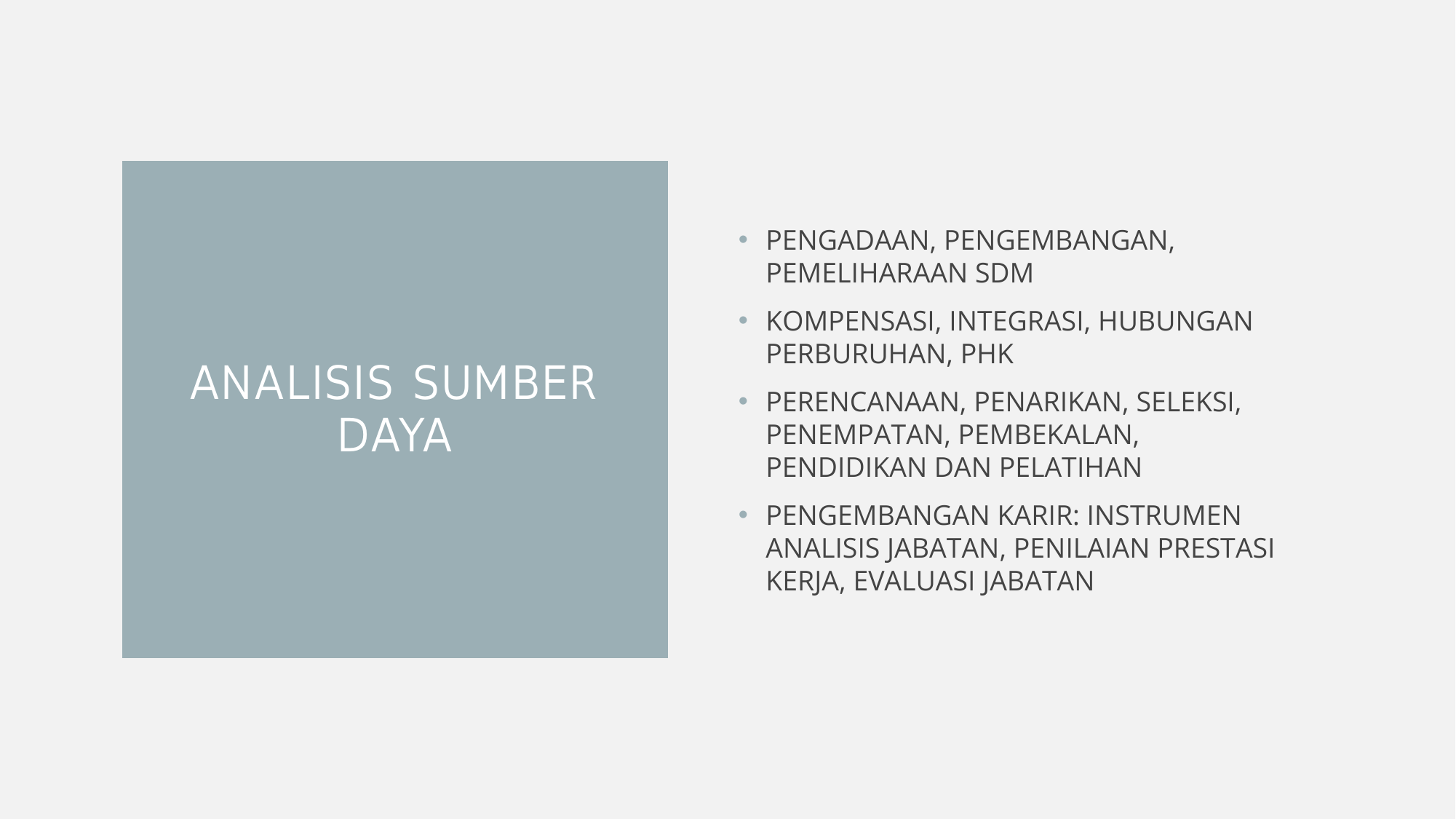

PENGADAAN, PENGEMBANGAN, PEMELIHARAAN SDM
KOMPENSASI, INTEGRASI, HUBUNGAN PERBURUHAN, PHK
PERENCANAAN, PENARIKAN, SELEKSI, PENEMPATAN, PEMBEKALAN, PENDIDIKAN DAN PELATIHAN
PENGEMBANGAN KARIR: INSTRUMEN ANALISIS JABATAN, PENILAIAN PRESTASI KERJA, EVALUASI JABATAN
# Analisis sumber daya